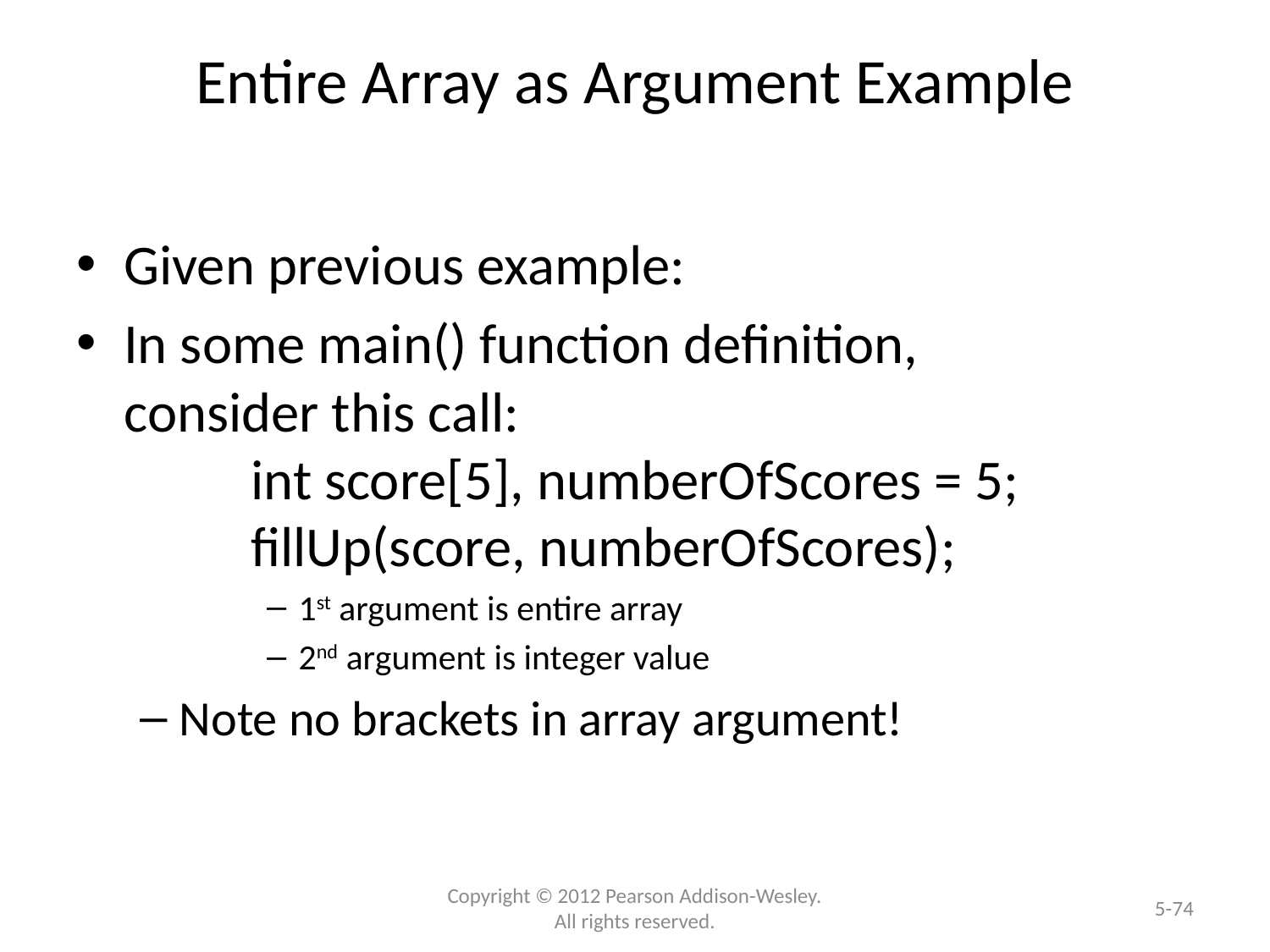

# Entire Array as Argument Example
Given previous example:
In some main() function definition,
consider this call:
	int score[5], numberOfScores = 5;
	fillUp(score, numberOfScores);
1st argument is entire array
2nd argument is integer value
Note no brackets in array argument!
5-74
Copyright © 2012 Pearson Addison-Wesley. All rights reserved.